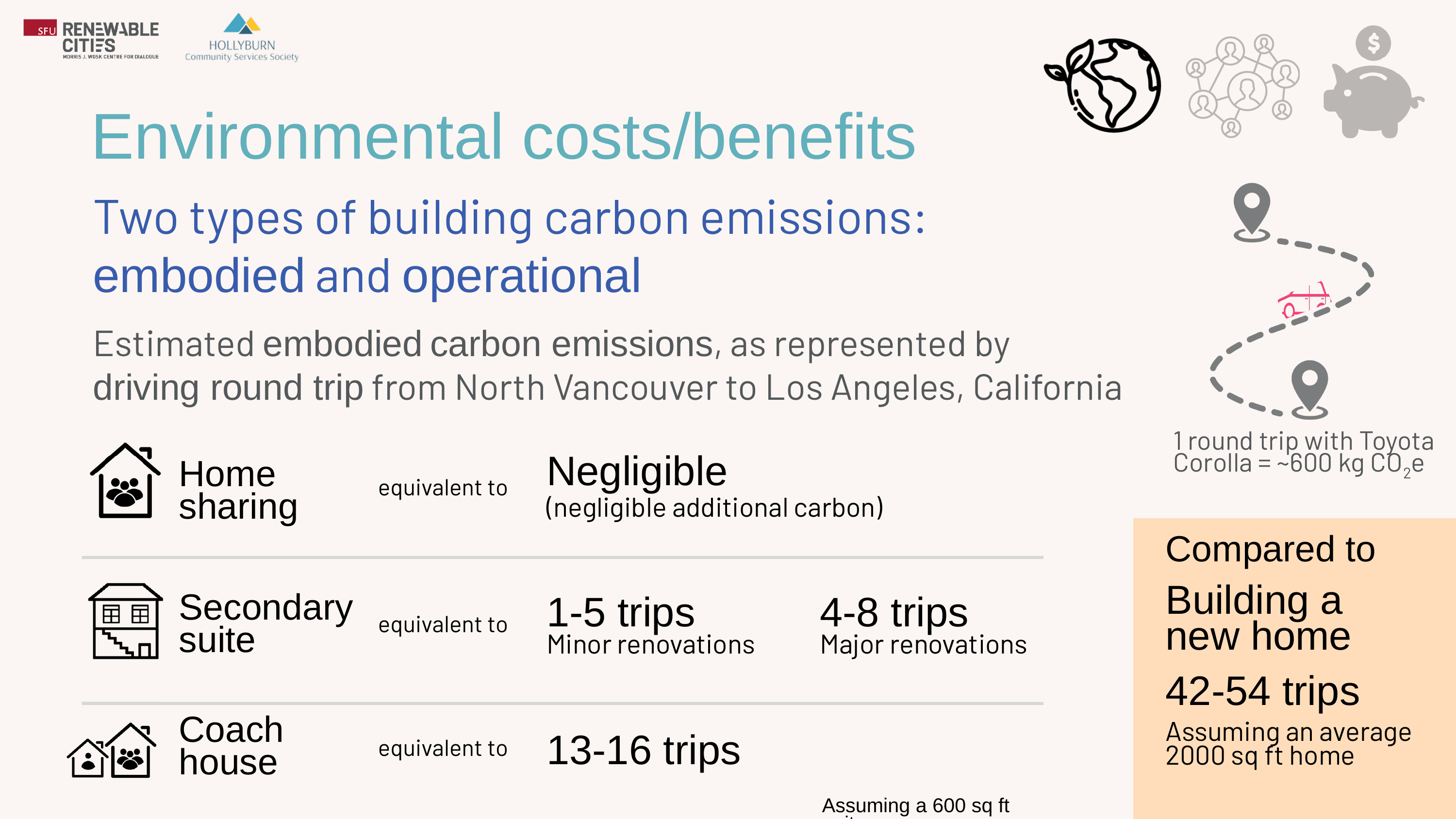

Environmental costs/benefits

Two types of building carbon emissions: embodied and operational
Estimated embodied carbon emissions, as represented by
driving round trip from North Vancouver to Los Angeles, California
1 round trip with Toyota Corolla = ~600 kg CO2e

Negligible
Home sharing
equivalent to
(negligible additional carbon)

Compared to

Building a new home
Secondary suite
1-5 trips
4-8 trips
equivalent to
Minor renovations
Major renovations
42-54 trips

Coach house

Assuming an average
2000 sq ft home
13-16 trips
equivalent to
Assuming a 600 sq ft unit